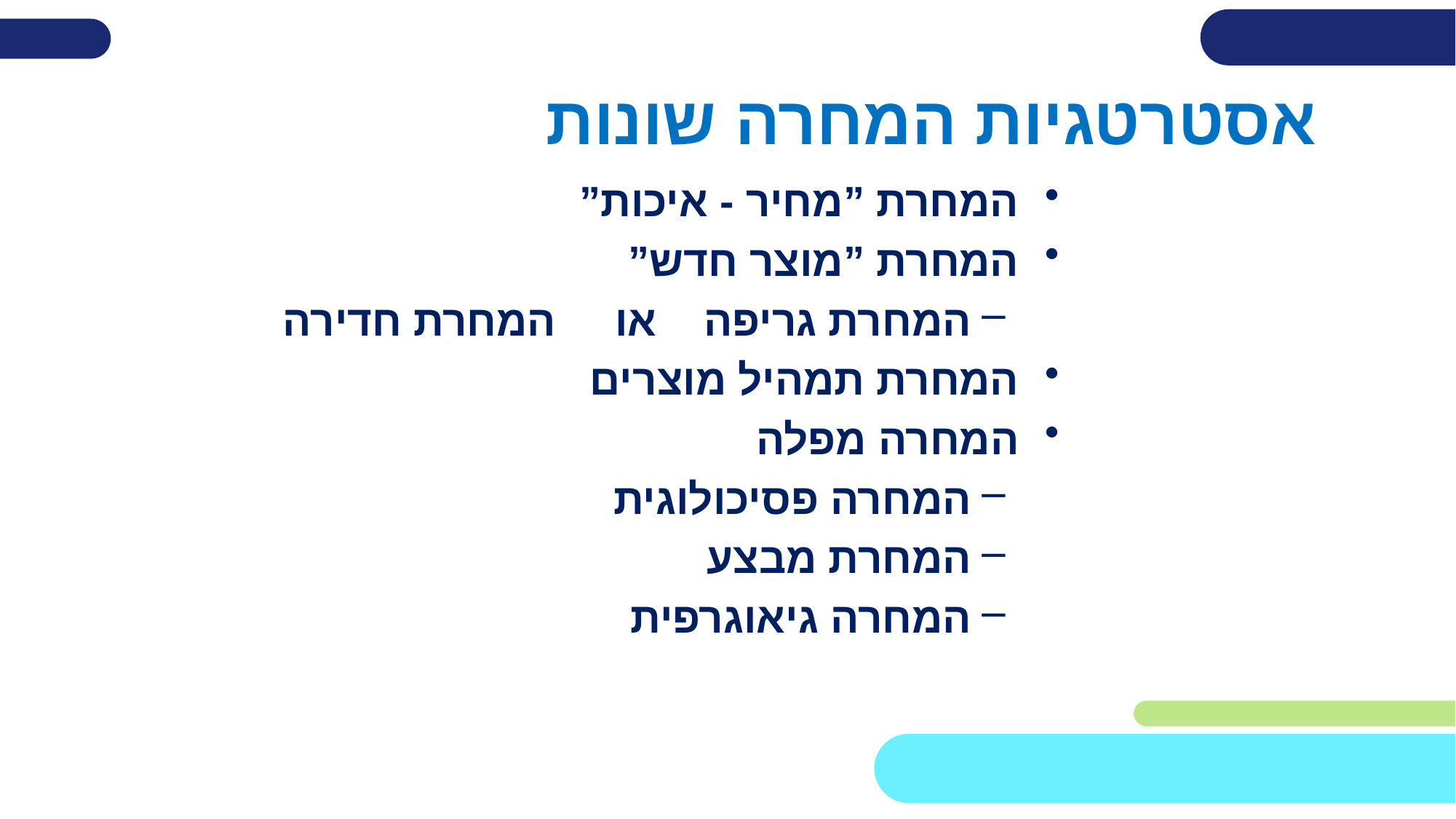

אסטרטגיות המחרה שונות
המחרת ”מחיר - איכות”
המחרת ”מוצר חדש”
המחרת גריפה    או     המחרת חדירה
המחרת תמהיל מוצרים
המחרה מפלה
המחרה פסיכולוגית
המחרת מבצע
המחרה גיאוגרפית